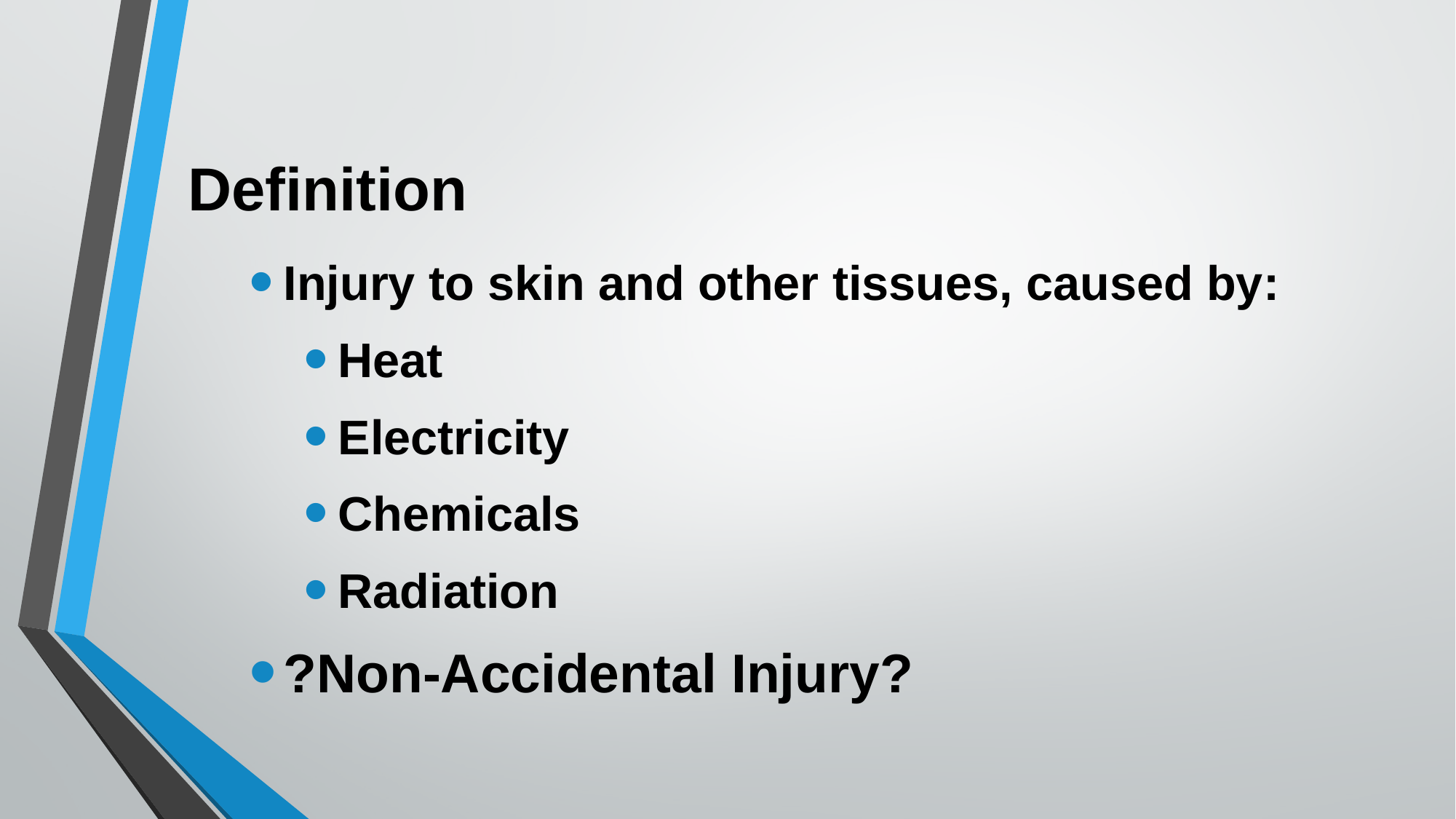

# Definition
Injury to skin and other tissues, caused by:
Heat
Electricity
Chemicals
Radiation
?Non-Accidental Injury?